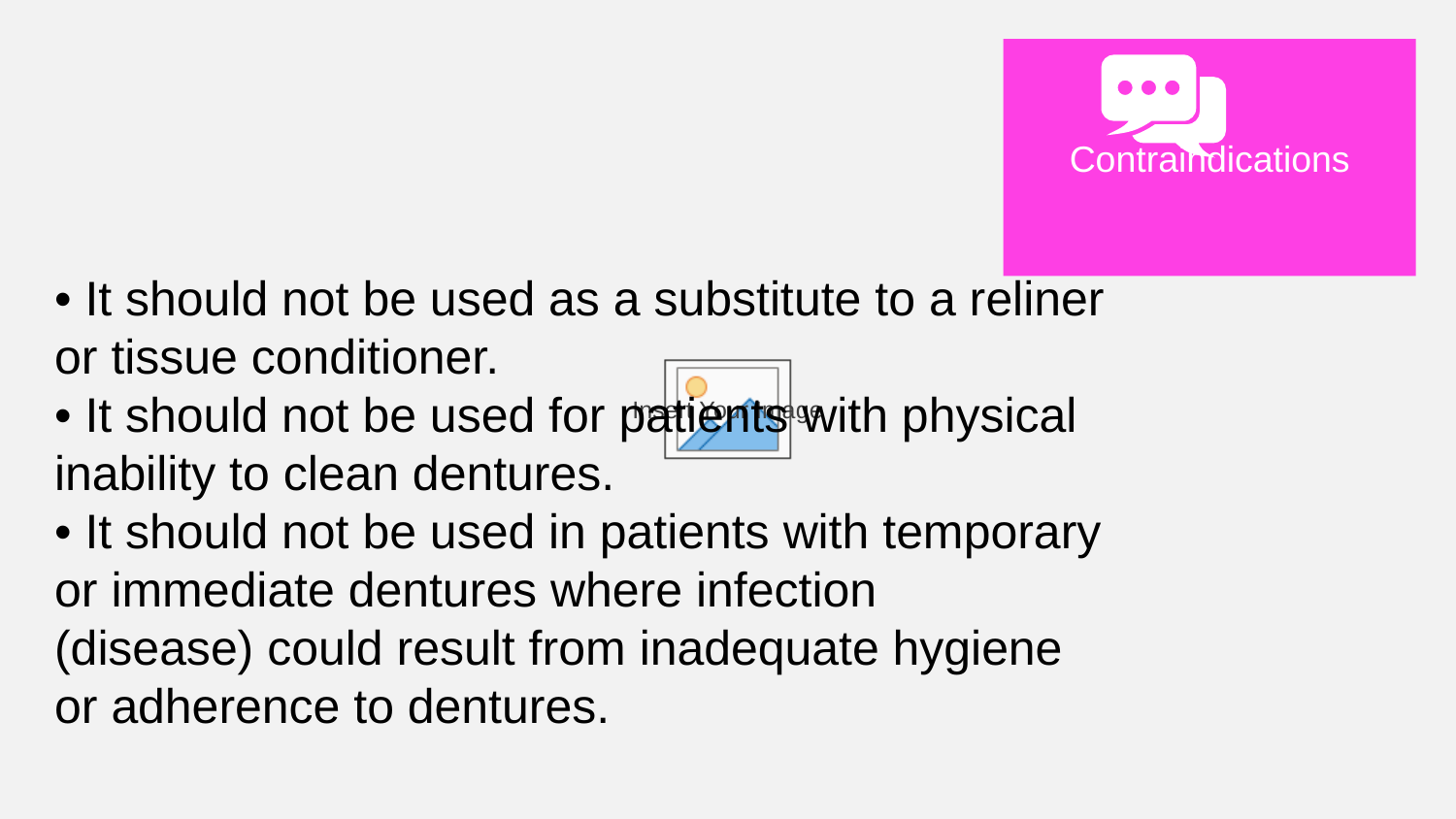

Contraindications

• It should not be used as a substitute to a reliner
or tissue conditioner.
• It should not be used for patients with physical
inability to clean dentures.
• It should not be used in patients with temporary
or immediate dentures where infection
(disease) could result from inadequate hygiene
or adherence to dentures.